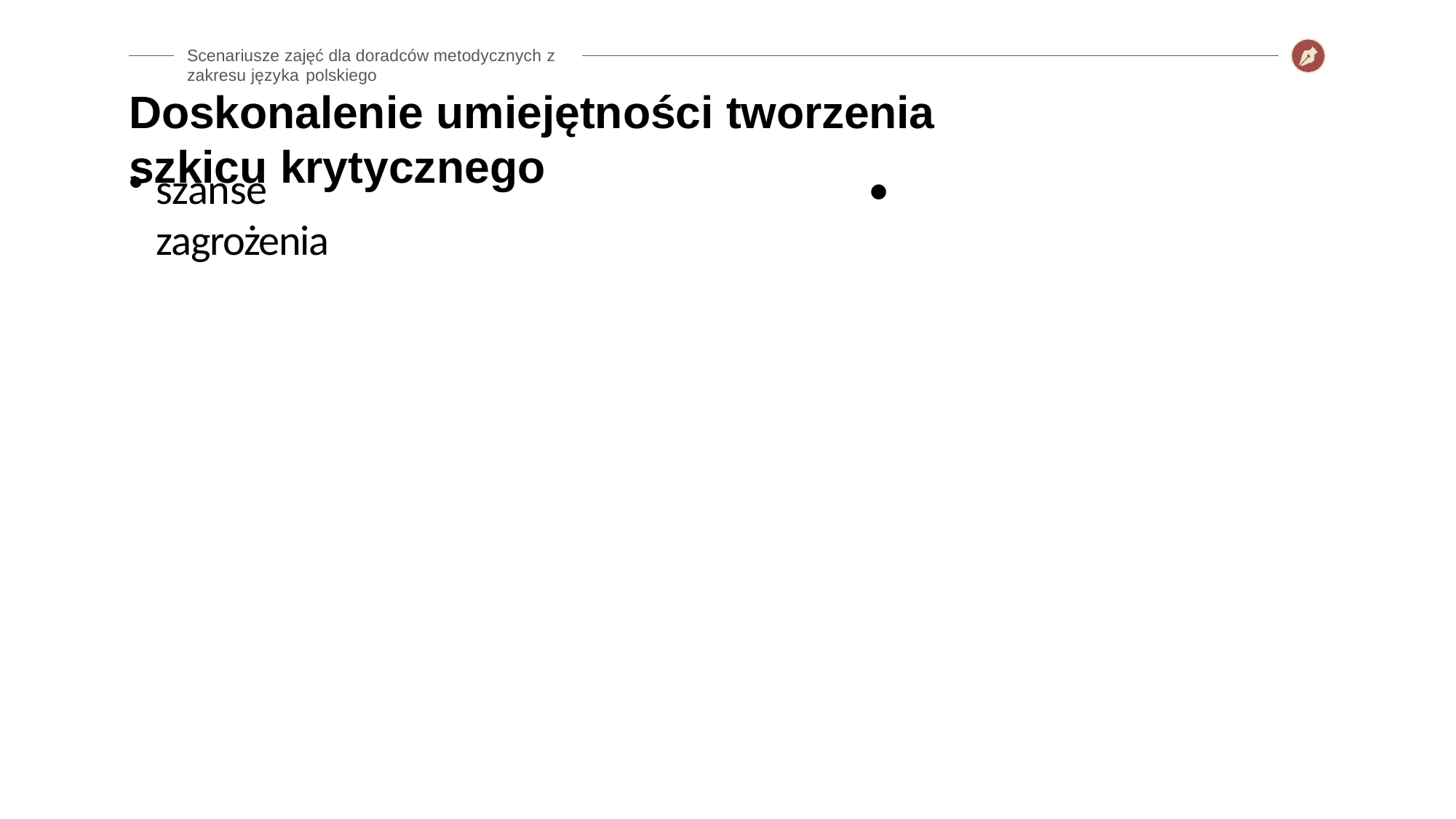

Scenariusze zajęć dla doradców metodycznych z zakresu języka polskiego

# Doskonalenie umiejętności tworzenia szkicu krytycznego
szanse	• zagrożenia